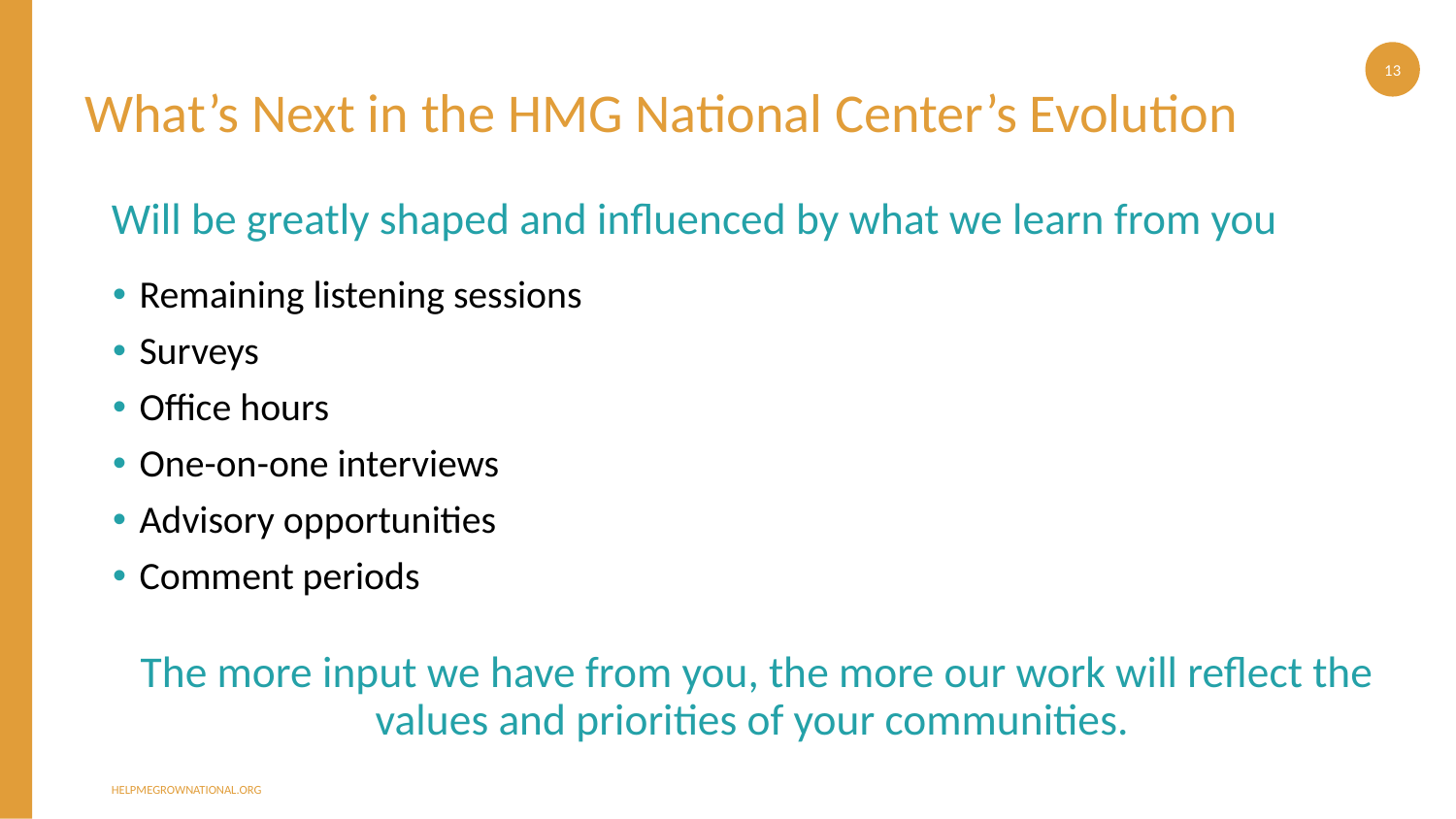

13
# What’s Next in the HMG National Center’s Evolution
Will be greatly shaped and influenced by what we learn from you
Remaining listening sessions
Surveys
Office hours
One-on-one interviews
Advisory opportunities
Comment periods

The more input we have from you, the more our work will reflect the values and priorities of your communities.